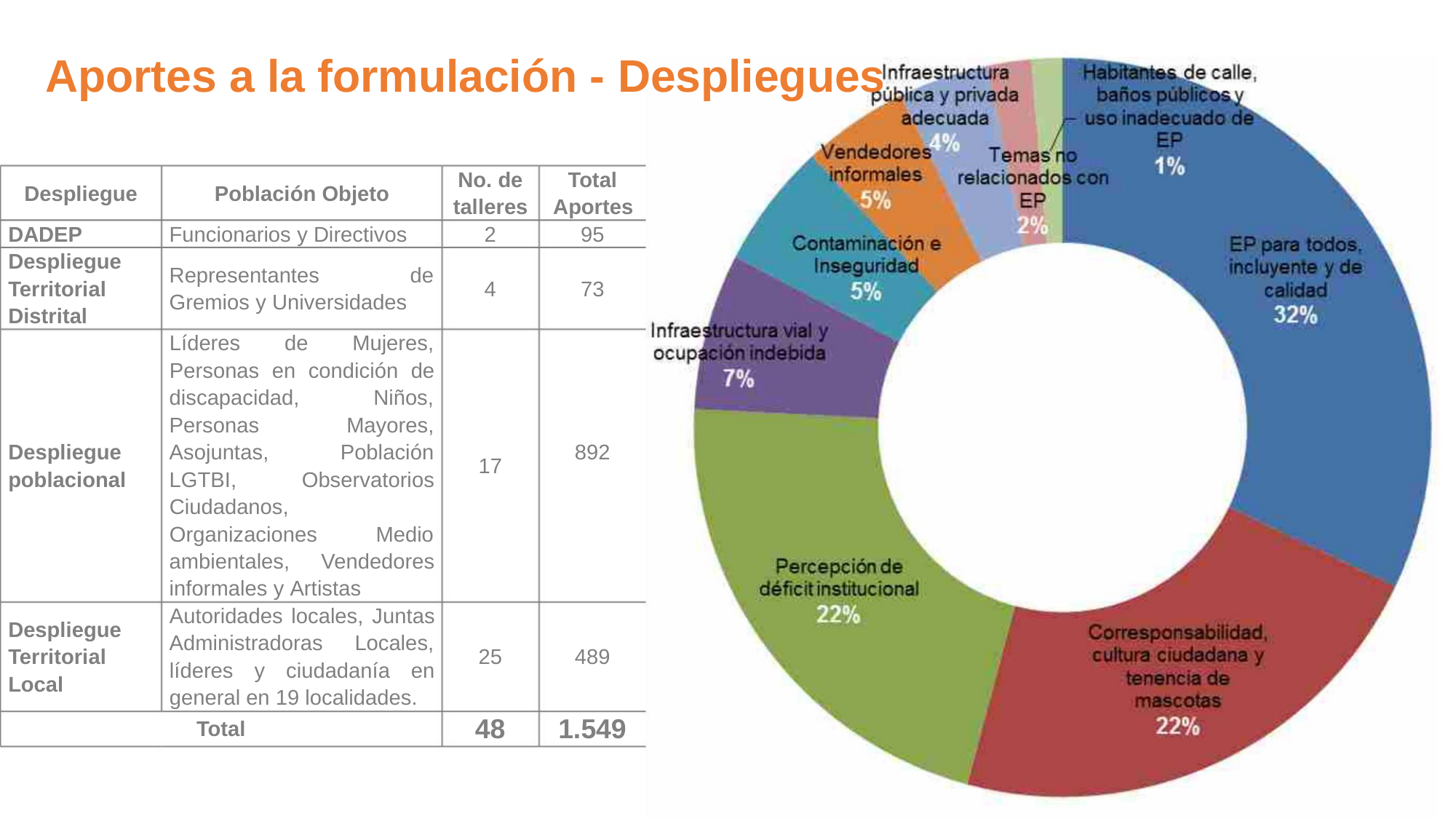

Aportes a la formulación - Despliegues
No. de
talleres Aportes
Total
Despliegue
Población Objeto
DADEP
Funcionarios y Directivos
2
4
95
73
Despliegue
Territorial
Distrital
Representantes
Gremios y Universidades
de
Líderes
de
Mujeres,
Personas en condición de
discapacidad,
Personas
Niños,
Mayores,
Despliegue
poblacional
Asojuntas,
LGTBI,
Población
Observatorios
892
17
Ciudadanos,
Organizaciones
Medio
ambientales, Vendedores
informales y Artistas
Autoridades locales, Juntas
Despliegue
Territorial
Local
Administradoras
Locales,
25
489
líderes y ciudadanía en
general en 19 localidades.
48
1.549
Total